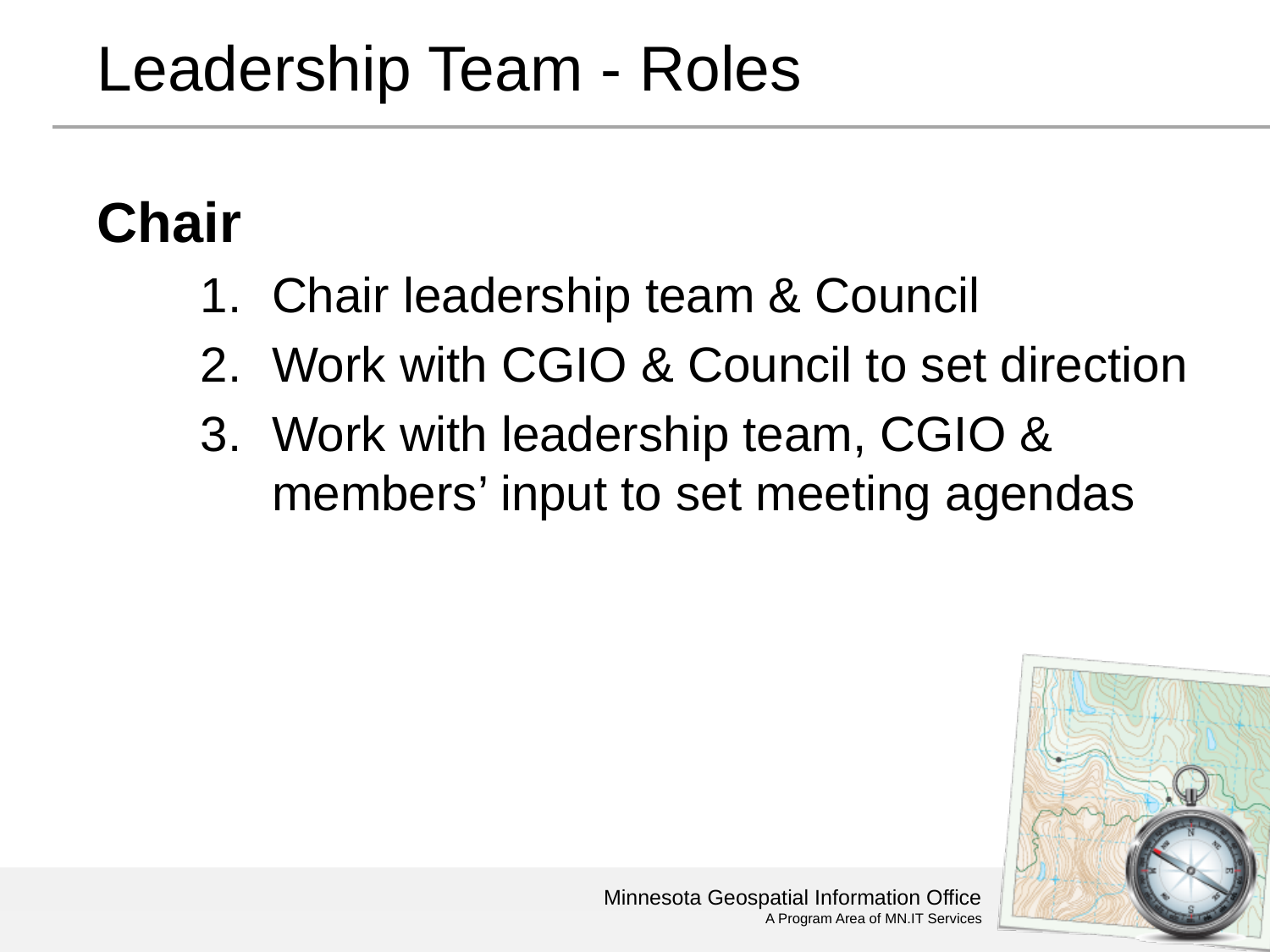

# Leadership Team - Roles
Chair
Chair leadership team & Council
Work with CGIO & Council to set direction
Work with leadership team, CGIO & members’ input to set meeting agendas